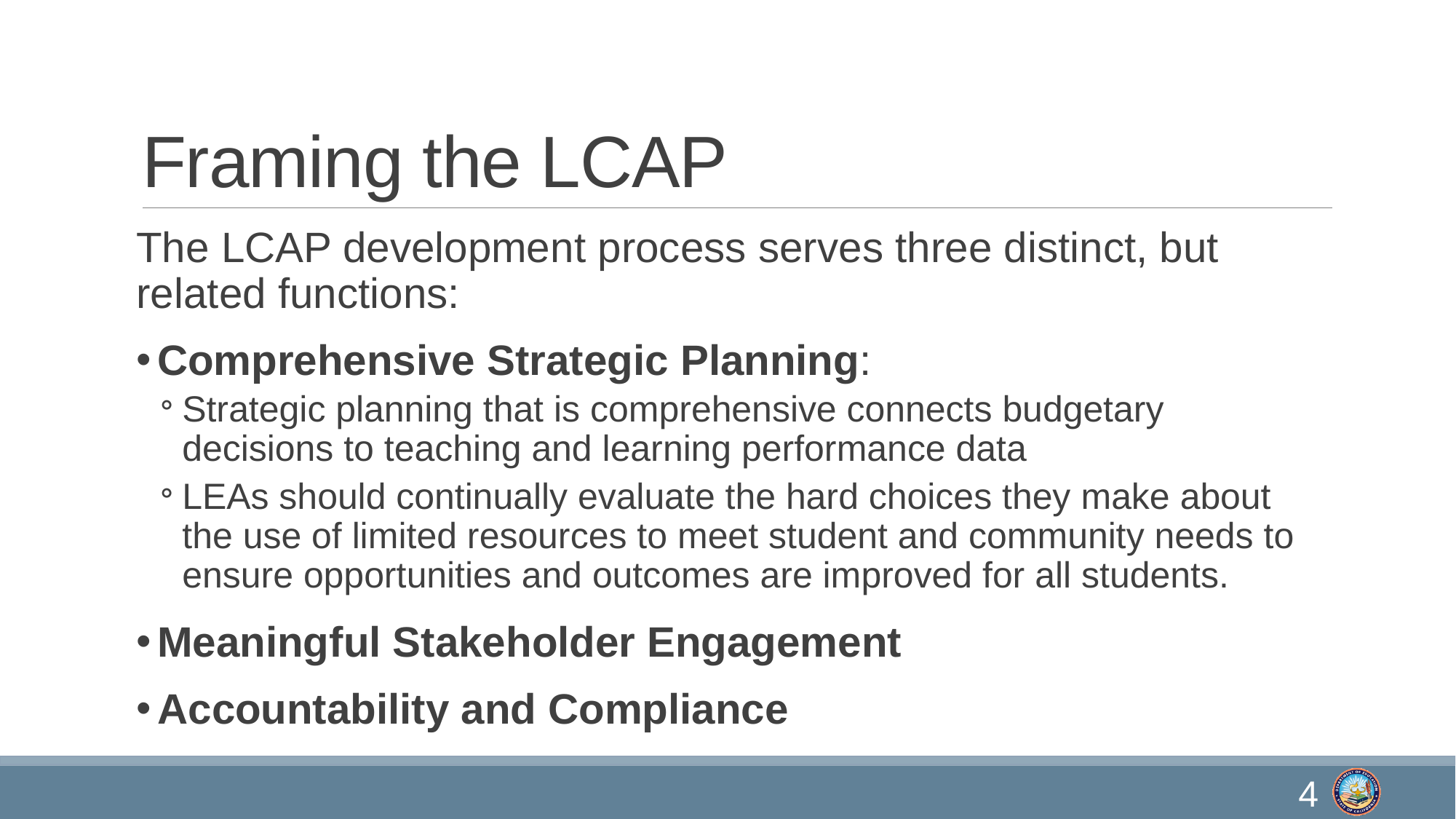

# Framing the LCAP
The LCAP development process serves three distinct, but related functions:
Comprehensive Strategic Planning:
Strategic planning that is comprehensive connects budgetary decisions to teaching and learning performance data
LEAs should continually evaluate the hard choices they make about the use of limited resources to meet student and community needs to ensure opportunities and outcomes are improved for all students.
Meaningful Stakeholder Engagement
Accountability and Compliance
4